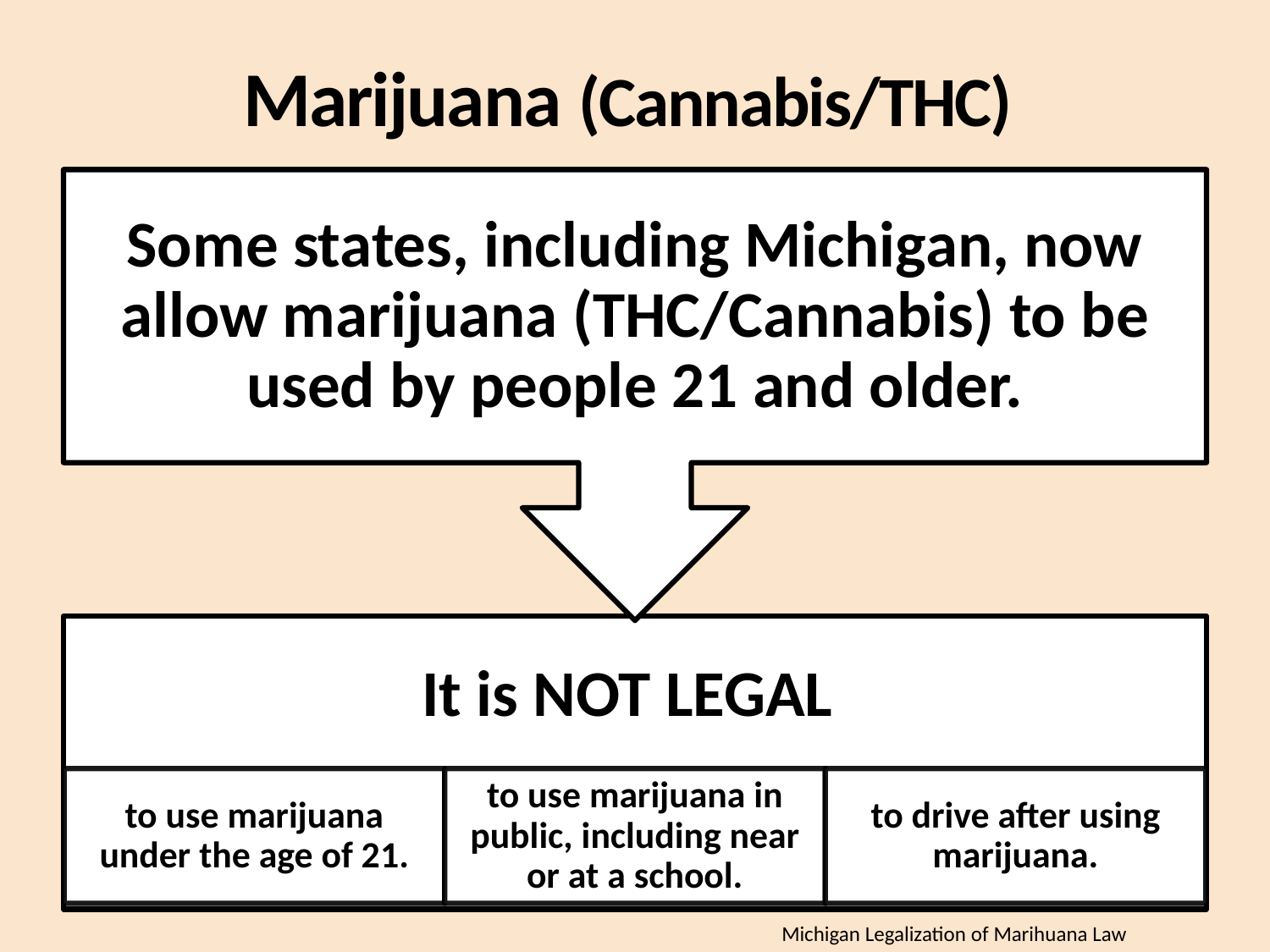

# Marijuana (Cannabis/THC)
It is NOT LEGAL
to use marijuana under the age of 21.
to use marijuana in public, including near or at a school.
to drive after using marijuana.
Some states, including Michigan, now allow marijuana (THC/Cannabis) to be used by people 21 and older.
Michigan Legalization of Marihuana Law